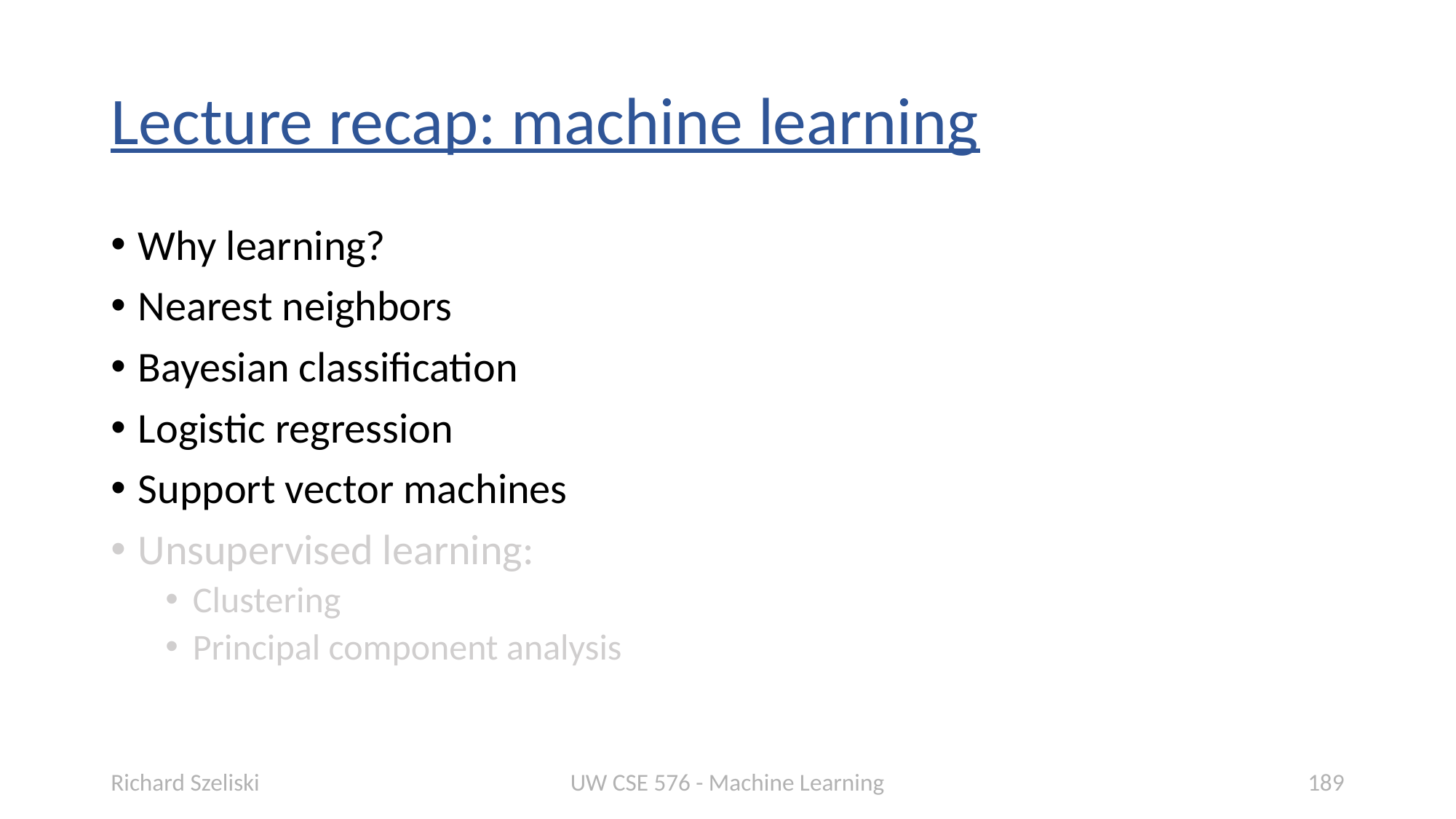

# Lecture recap: machine learning
Why learning?
Nearest neighbors
Bayesian classification
Logistic regression
Support vector machines
Unsupervised learning:
Clustering
Principal component analysis

Richard Szeliski
UW CSE 576 - Machine Learning
189